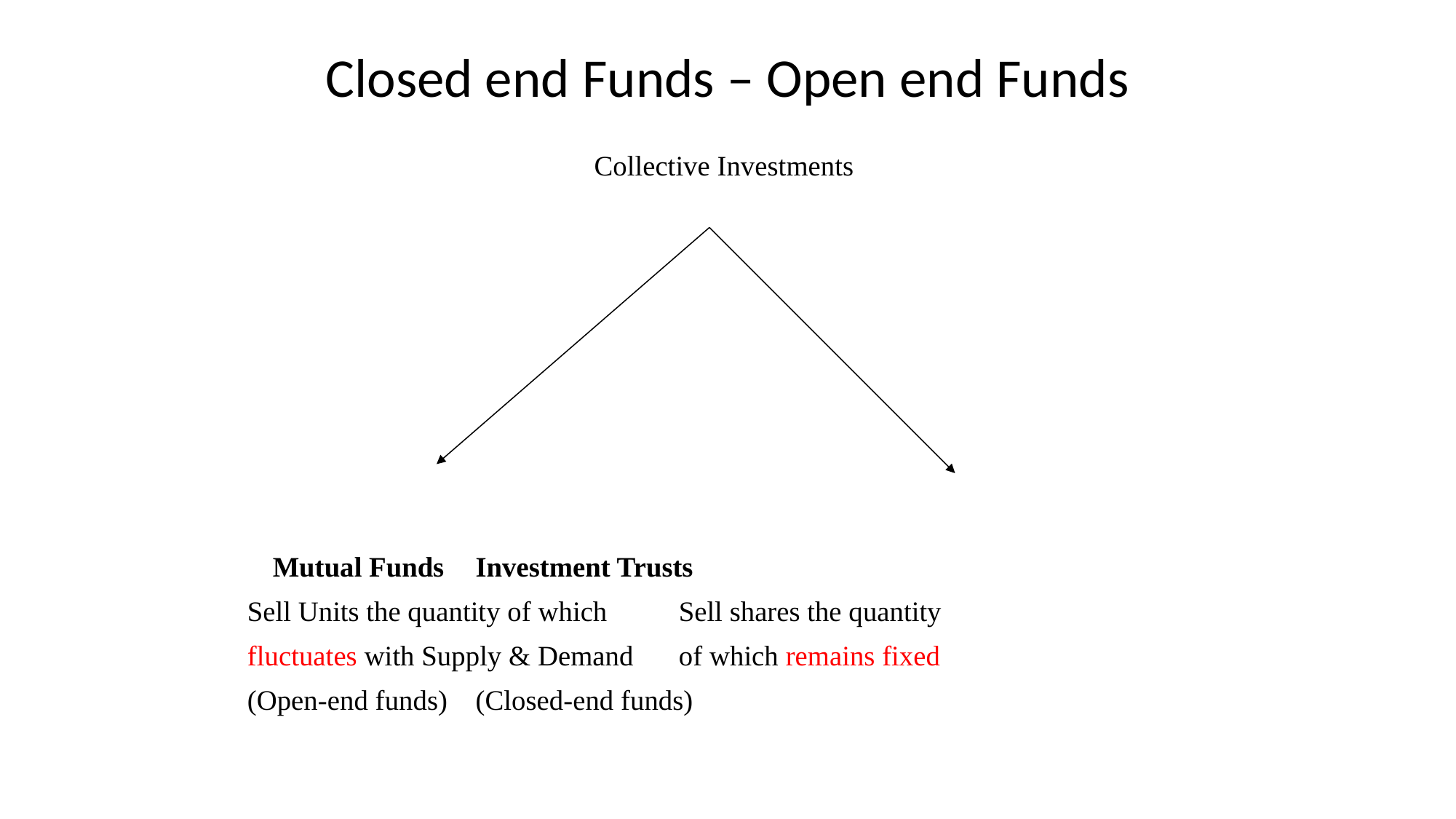

# Closed end Funds – Open end Funds
Collective Investments

	Mutual Funds 				Investment Trusts
Sell Units the quantity of which 			Sell shares the quantity
fluctuates with Supply & Demand 			of which remains fixed
(Open-end funds)					(Closed-end funds)